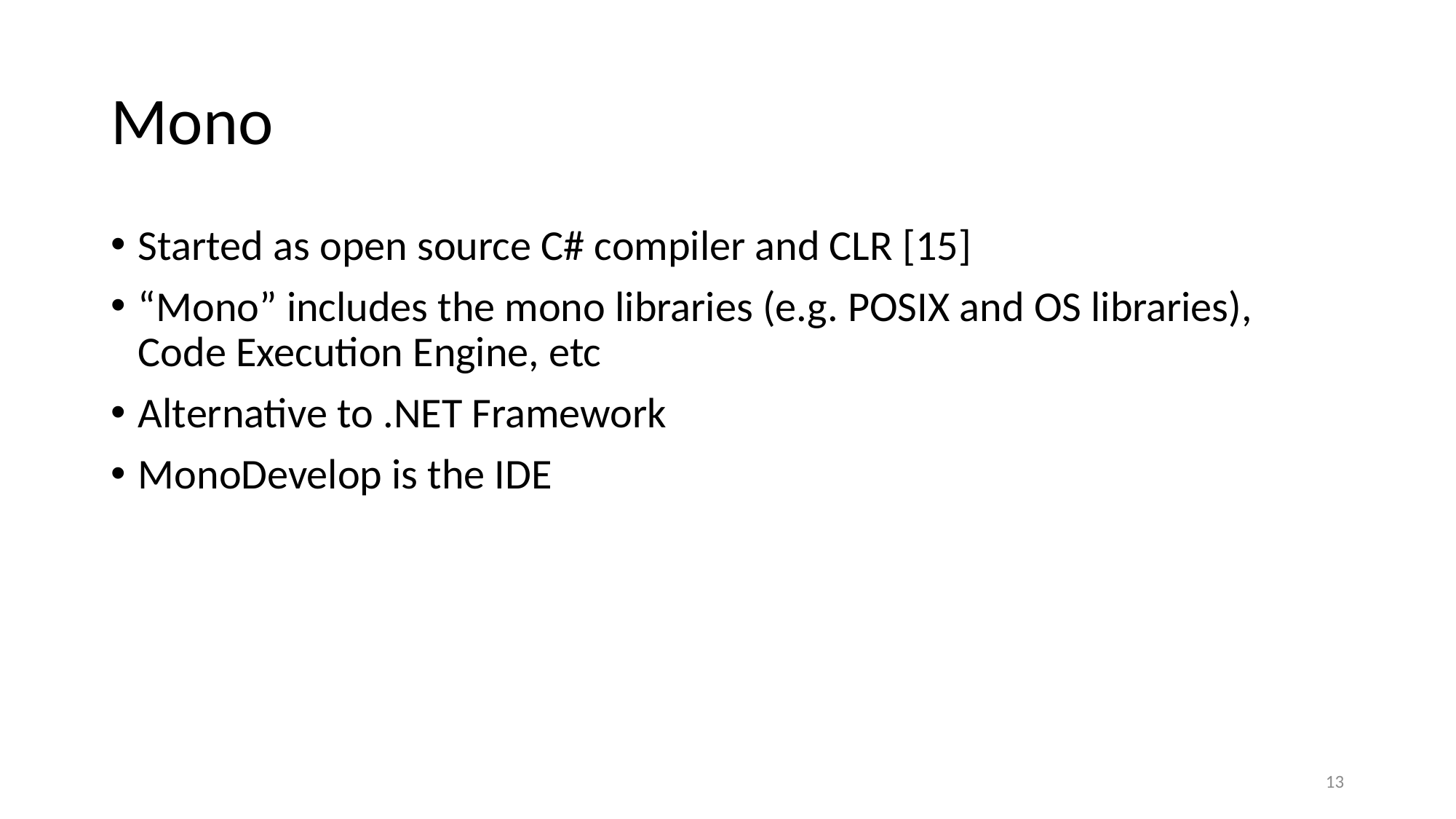

# Mono
Started as open source C# compiler and CLR [15]
“Mono” includes the mono libraries (e.g. POSIX and OS libraries), Code Execution Engine, etc
Alternative to .NET Framework
MonoDevelop is the IDE
13